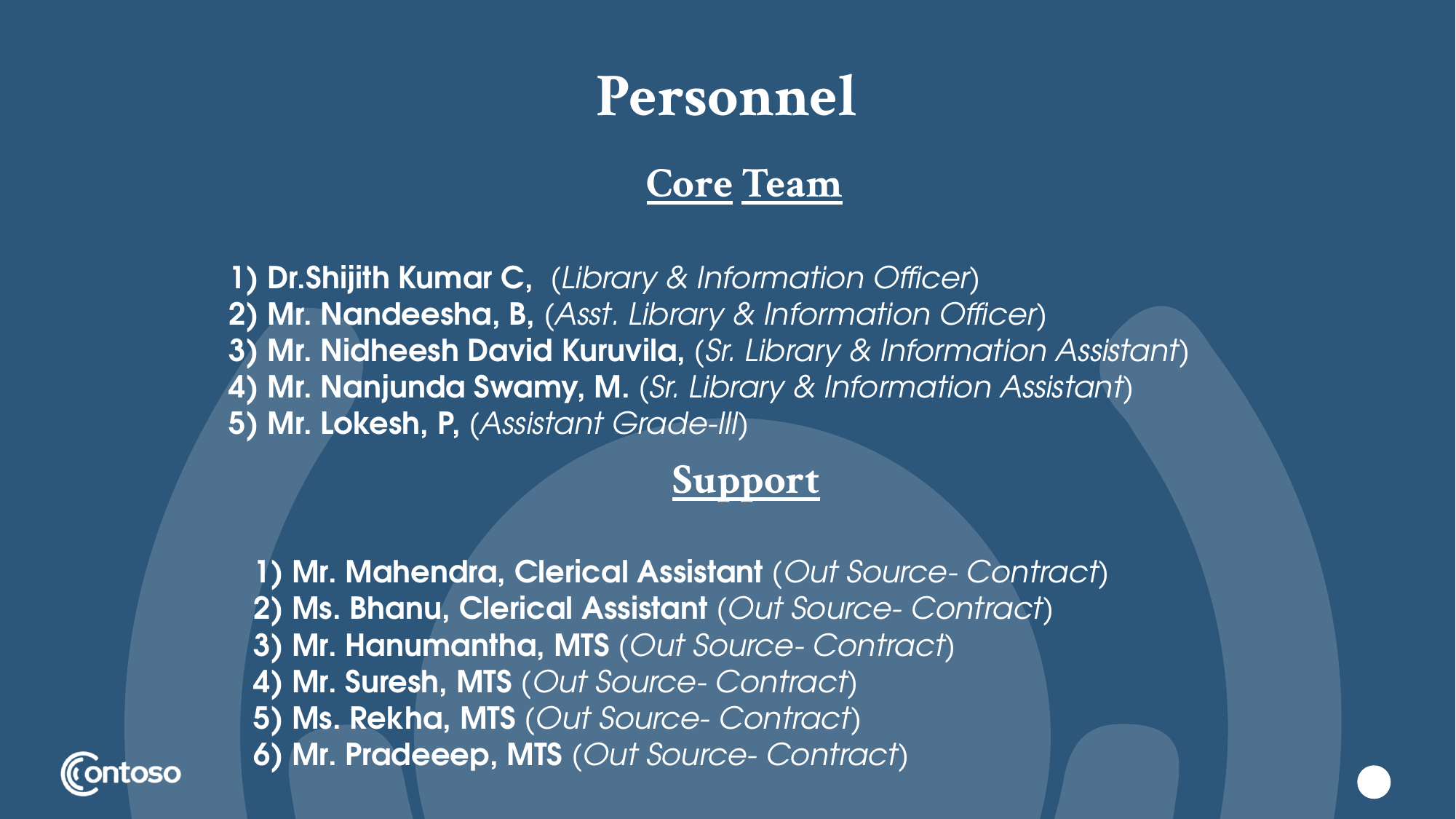

# Personnel
Core Team

1) Dr.Shijith Kumar C,  (Library & Information Officer)
2) Mr. Nandeesha, B, (Asst. Library & Information Officer)
3) Mr. Nidheesh David Kuruvila, (Sr. Library & Information Assistant)
4) Mr. Nanjunda Swamy, M. (Sr. Library & Information Assistant)
5) Mr. Lokesh, P, (Assistant Grade-III)

Support
1) Mr. Mahendra, Clerical Assistant (Out Source- Contract)
2) Ms. Bhanu, Clerical Assistant (Out Source- Contract)
3) Mr. Hanumantha, MTS (Out Source- Contract)
4) Mr. Suresh, MTS (Out Source- Contract)
5) Ms. Rekha, MTS (Out Source- Contract)
6) Mr. Pradeeep, MTS (Out Source- Contract)